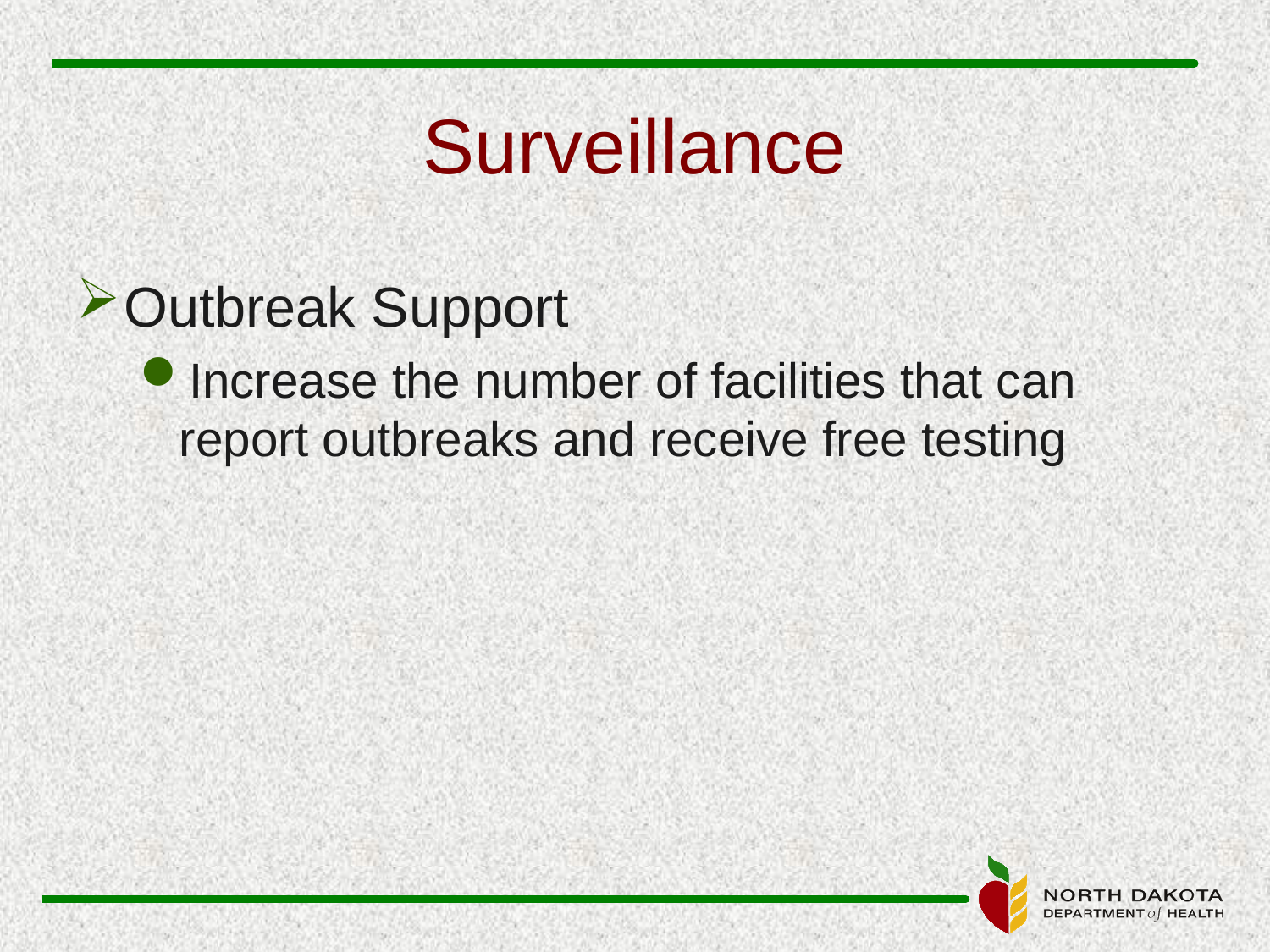

# Surveillance
Outbreak Support
Increase the number of facilities that can report outbreaks and receive free testing